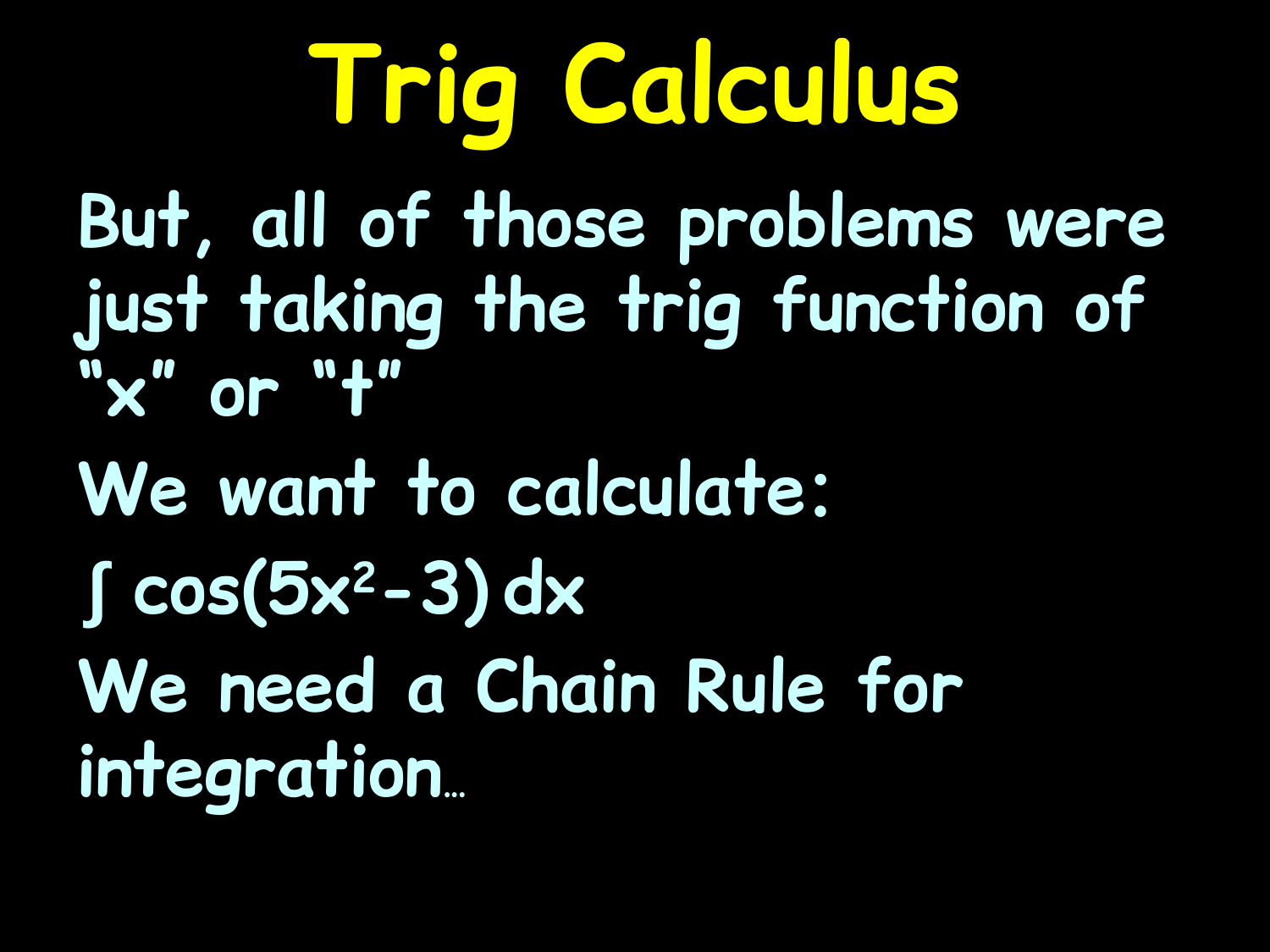

# Trig Calculus
But, all of those problems were just taking the trig function of “x” or “t”
We want to calculate:
∫ cos(5x2-3) dx
We need a Chain Rule for integration…